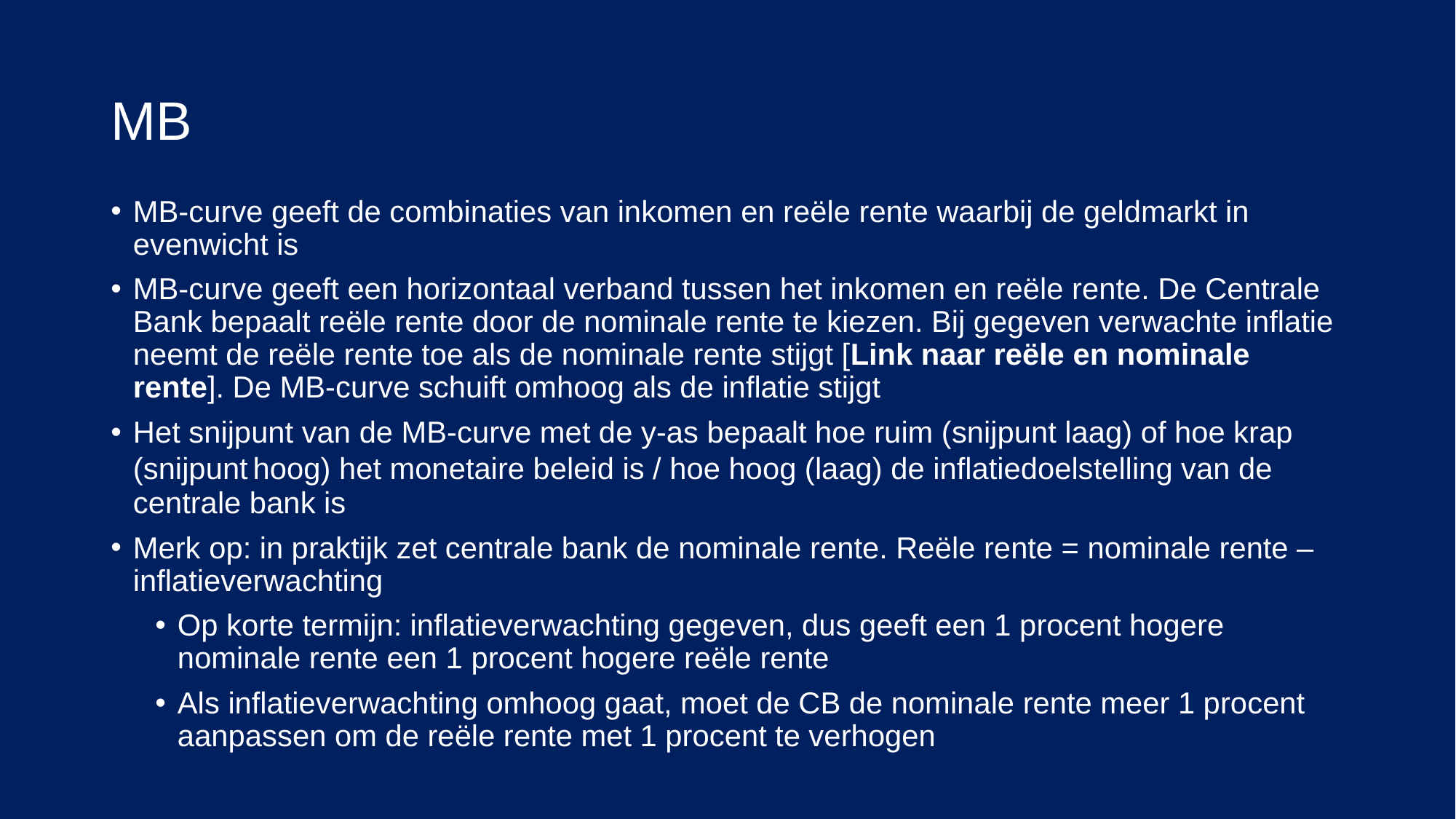

# MB
MB-curve geeft de combinaties van inkomen en reële rente waarbij de geldmarkt in evenwicht is
MB-curve geeft een horizontaal verband tussen het inkomen en reële rente. De Centrale Bank bepaalt reële rente door de nominale rente te kiezen. Bij gegeven verwachte inflatie neemt de reële rente toe als de nominale rente stijgt [Link naar reële en nominale rente]. De MB-curve schuift omhoog als de inflatie stijgt
Het snijpunt van de MB-curve met de y-as bepaalt hoe ruim (snijpunt laag) of hoe krap (snijpunt hoog) het monetaire beleid is / hoe hoog (laag) de inflatiedoelstelling van de centrale bank is
Merk op: in praktijk zet centrale bank de nominale rente. Reële rente = nominale rente – inflatieverwachting
Op korte termijn: inflatieverwachting gegeven, dus geeft een 1 procent hogere nominale rente een 1 procent hogere reële rente
Als inflatieverwachting omhoog gaat, moet de CB de nominale rente meer 1 procent aanpassen om de reële rente met 1 procent te verhogen